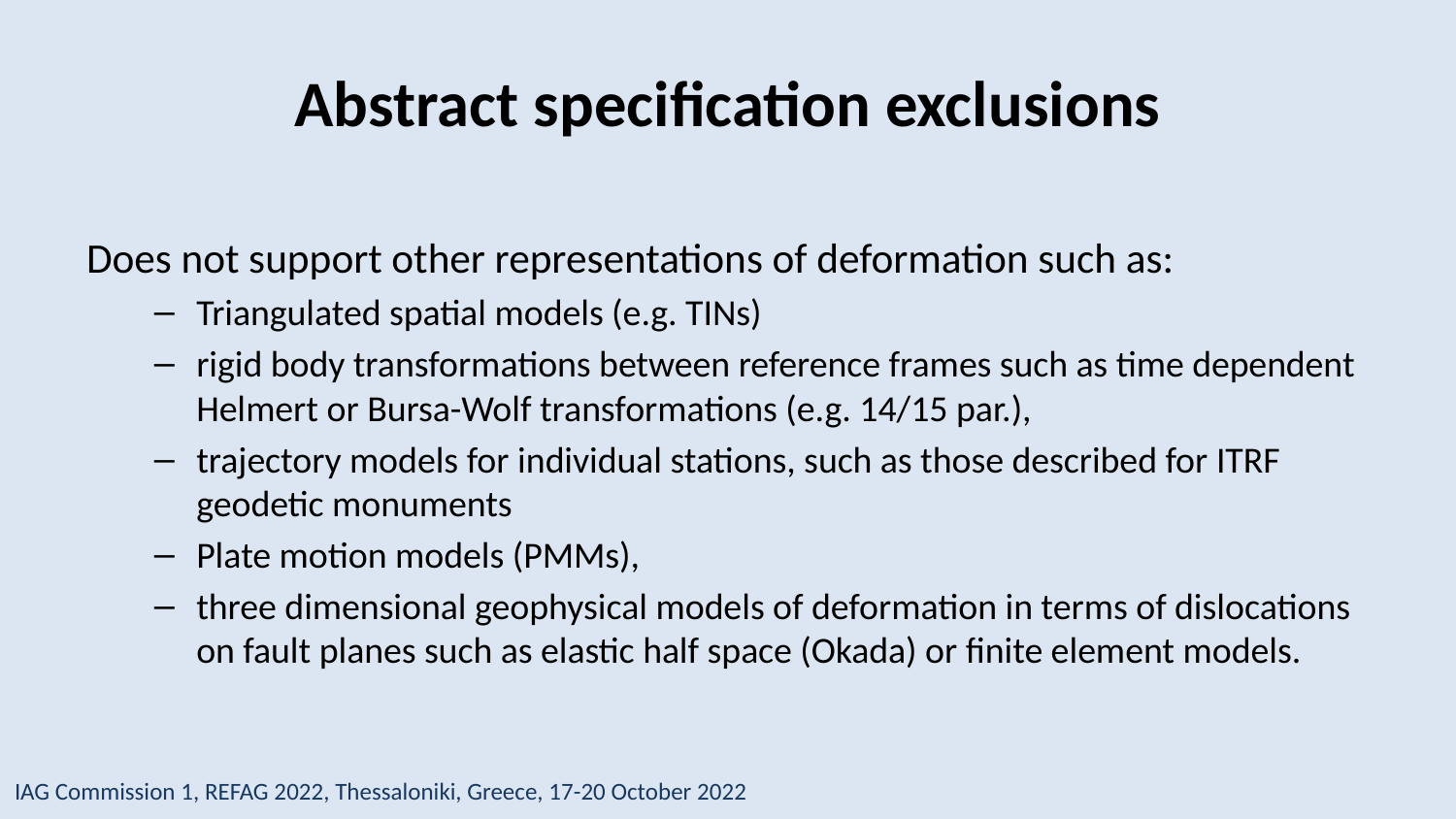

# Abstract specification exclusions

Does not support other representations of deformation such as:
Triangulated spatial models (e.g. TINs)
rigid body transformations between reference frames such as time dependent Helmert or Bursa-Wolf transformations (e.g. 14/15 par.),
trajectory models for individual stations, such as those described for ITRF geodetic monuments
Plate motion models (PMMs),
three dimensional geophysical models of deformation in terms of dislocations on fault planes such as elastic half space (Okada) or finite element models.

IAG Commission 1, REFAG 2022, Thessaloniki, Greece, 17-20 October 2022